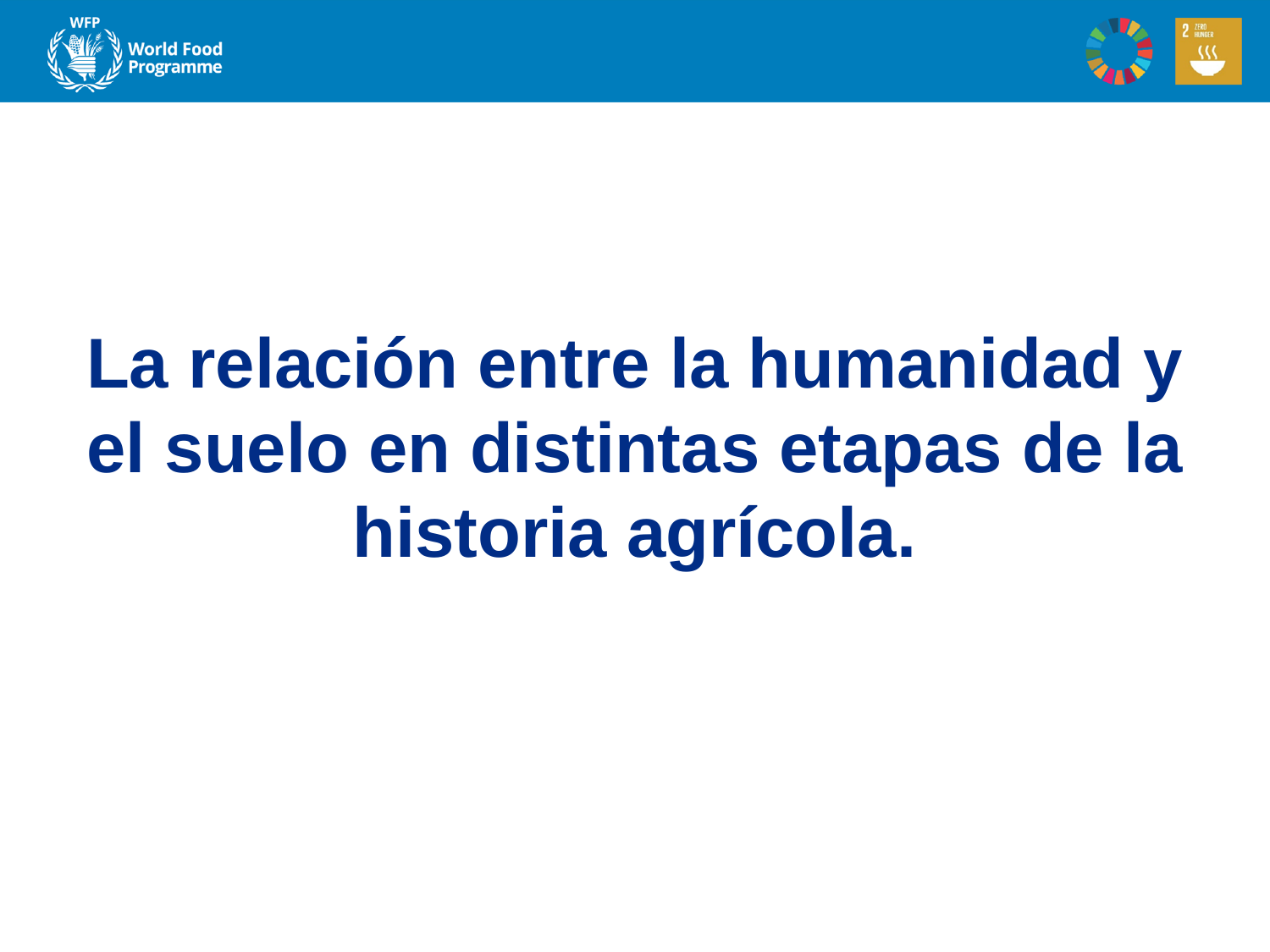

# La relación entre la humanidad y el suelo en distintas etapas de la historia agrícola.